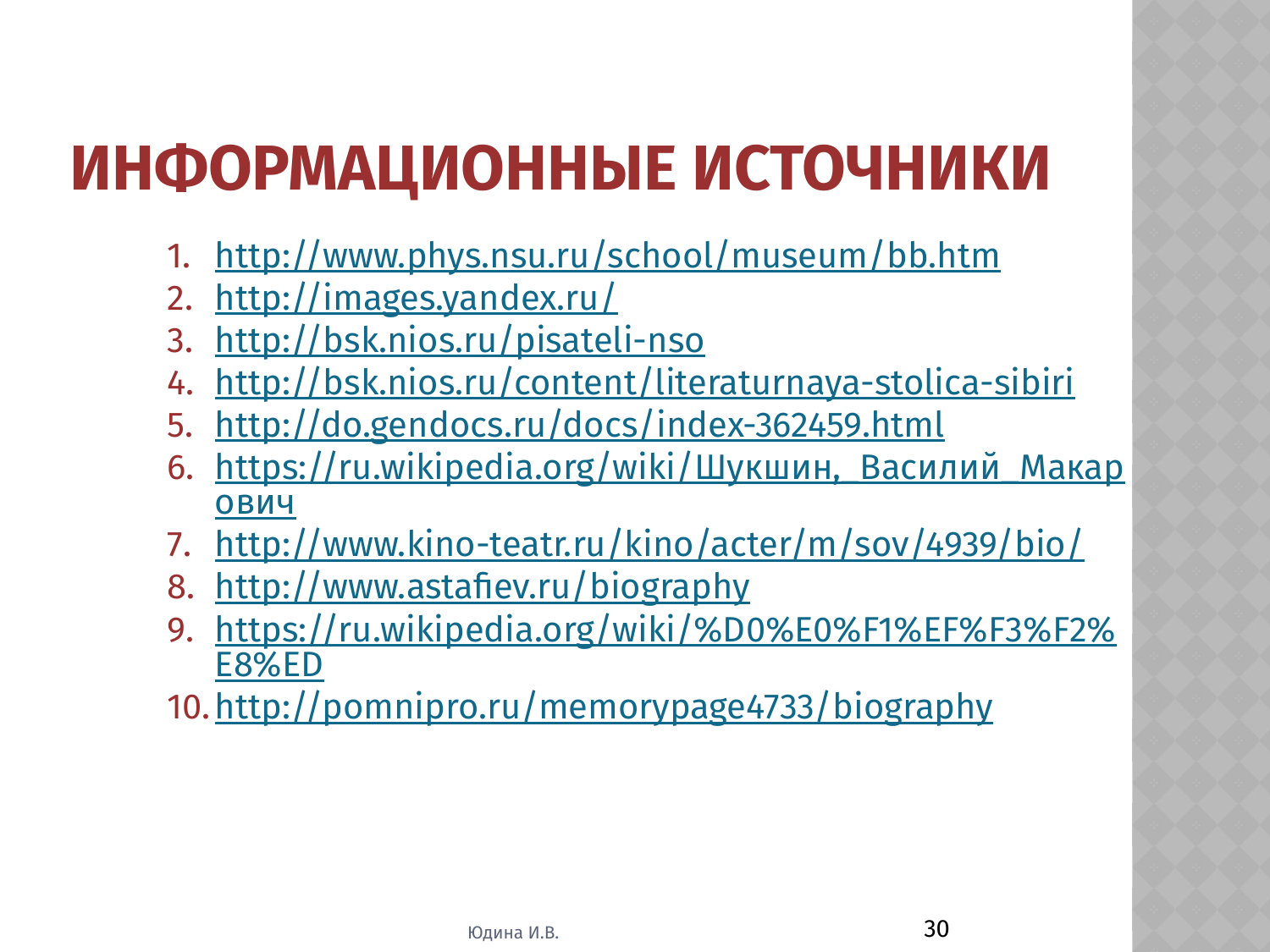

# Информационные источники
http://www.phys.nsu.ru/school/museum/bb.htm
http://images.yandex.ru/
http://bsk.nios.ru/pisateli-nso
http://bsk.nios.ru/content/literaturnaya-stolica-sibiri
http://do.gendocs.ru/docs/index-362459.html
https://ru.wikipedia.org/wiki/Шукшин,_Василий_Макарович
http://www.kino-teatr.ru/kino/acter/m/sov/4939/bio/
http://www.astafiev.ru/biography
https://ru.wikipedia.org/wiki/%D0%E0%F1%EF%F3%F2%E8%ED
http://pomnipro.ru/memorypage4733/biography

30
Юдина И.В.